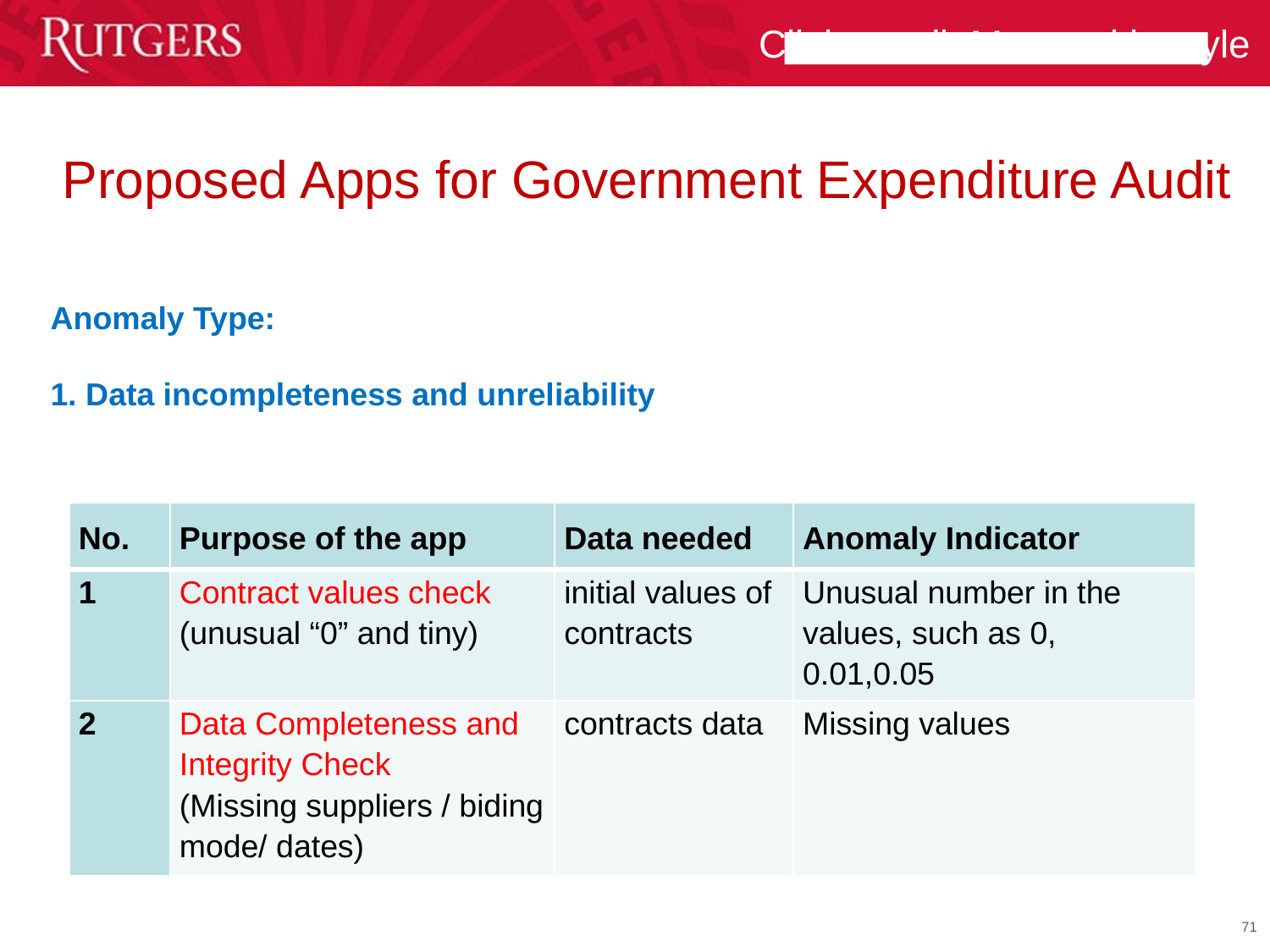

# Proposed Apps for Government Expenditure Audit
Anomaly Type:

1. Data incompleteness and unreliability
| No. | Purpose of the app | Data needed | Anomaly Indicator |
| --- | --- | --- | --- |
| 1 | Contract values check (unusual “0” and tiny) | initial values of contracts | Unusual number in the values, such as 0, 0.01,0.05 |
| 2 | Data Completeness and Integrity Check (Missing suppliers / biding mode/ dates) | contracts data | Missing values |

71